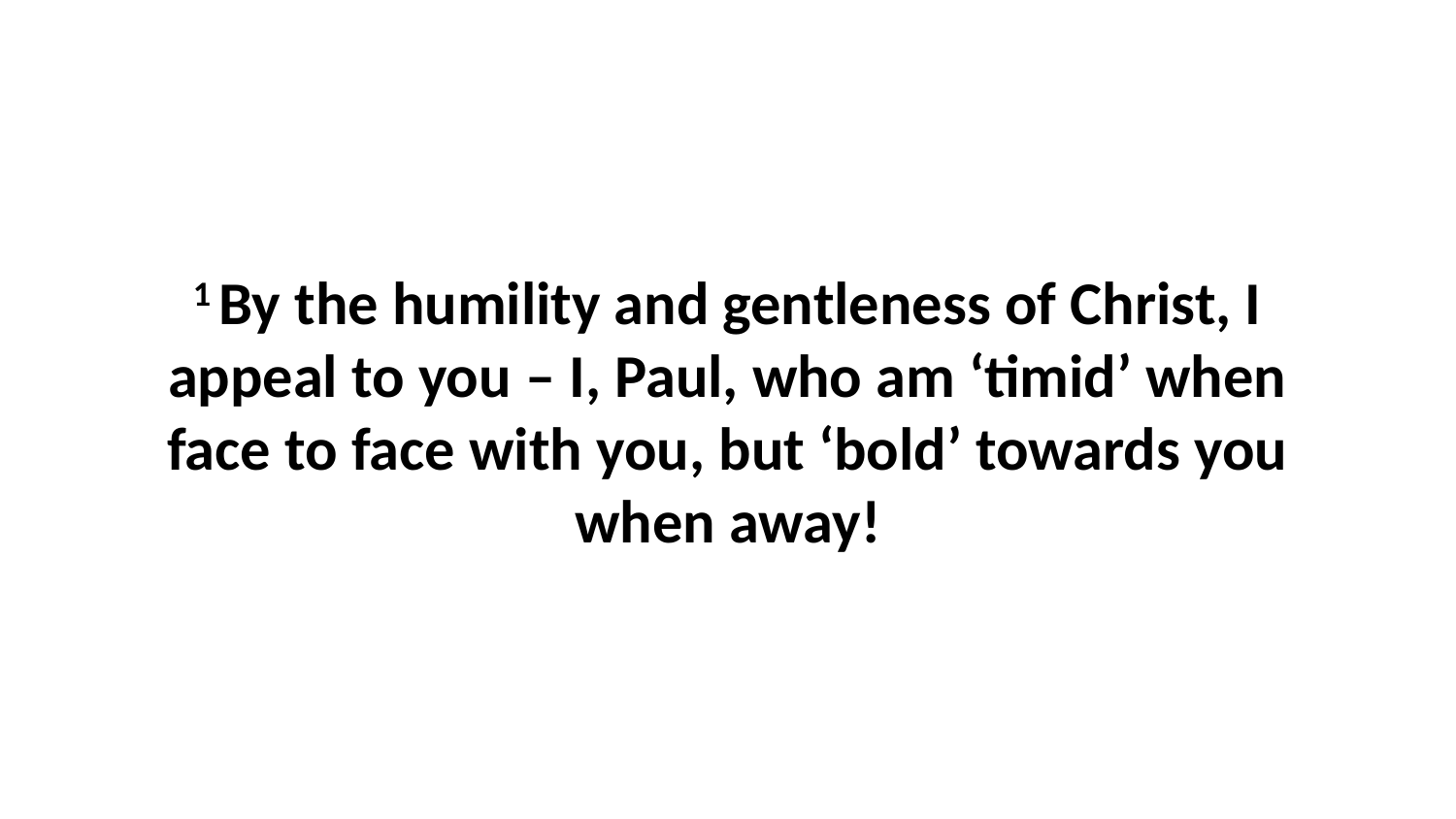

1 By the humility and gentleness of Christ, I appeal to you – I, Paul, who am ‘timid’ when face to face with you, but ‘bold’ towards you when away!